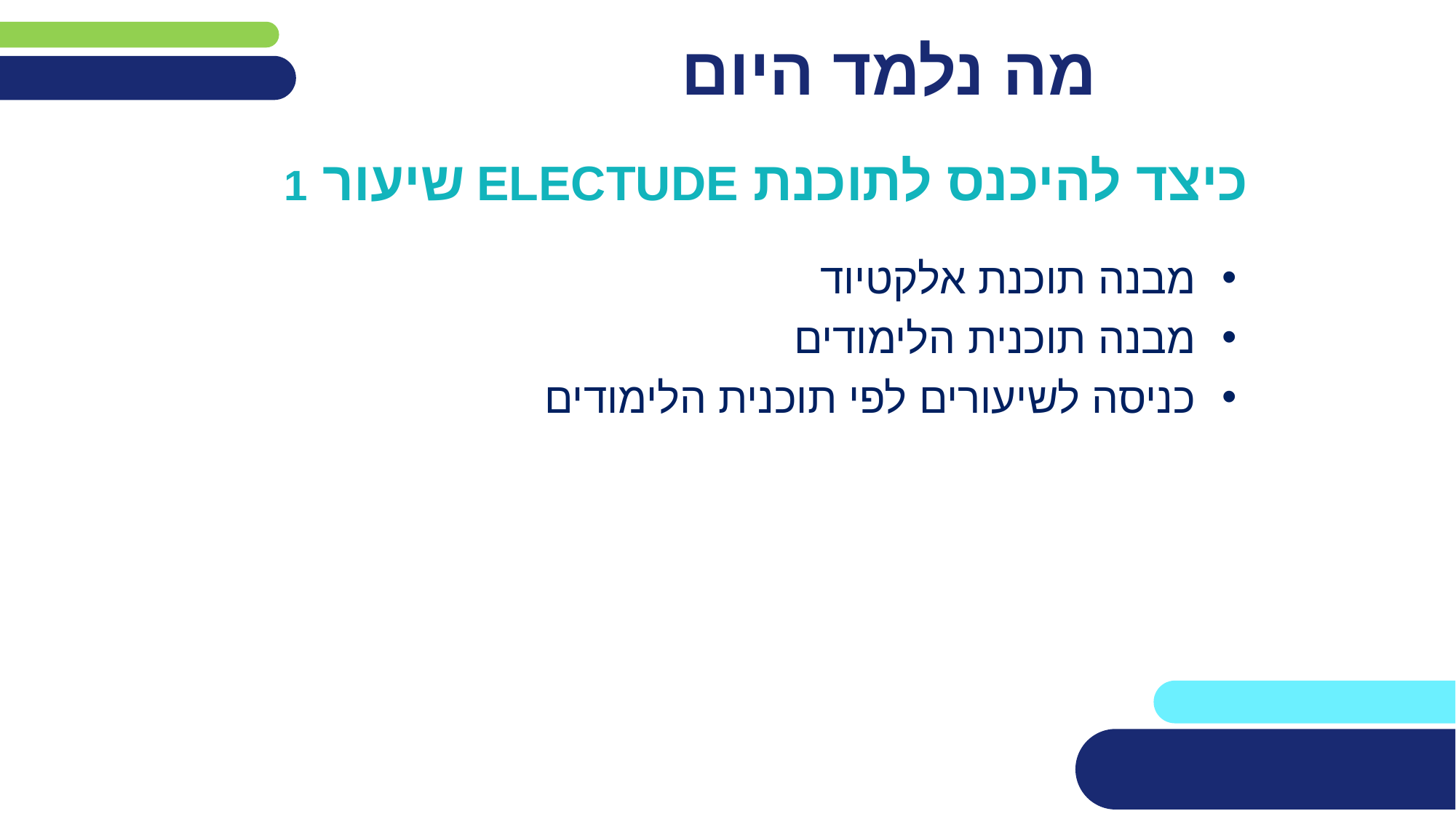

# מה נלמד היום
כיצד להיכנס לתוכנת ELECTUDE שיעור 1
מבנה תוכנת אלקטיוד
מבנה תוכנית הלימודים
כניסה לשיעורים לפי תוכנית הלימודים